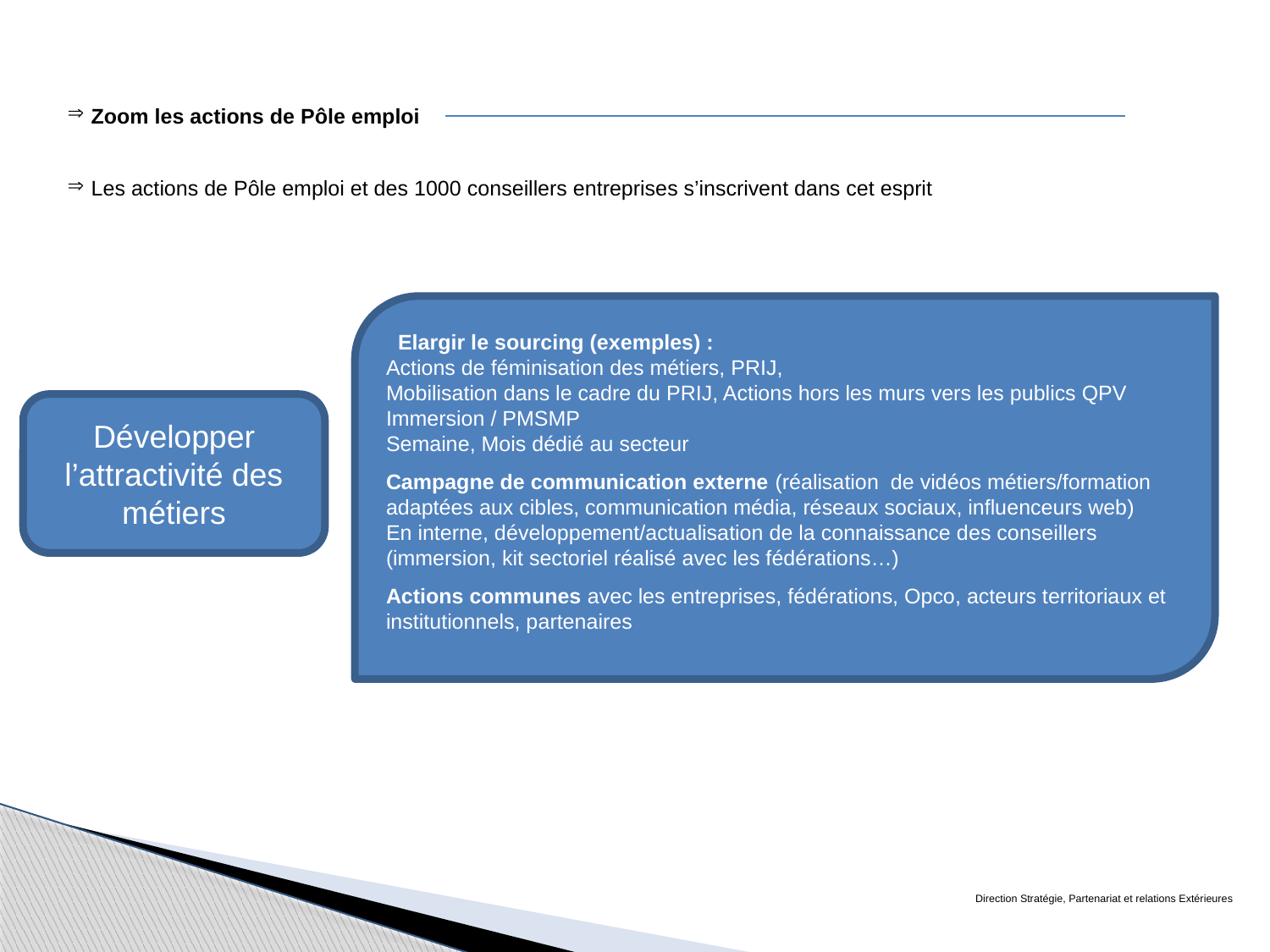

Zoom les actions de Pôle emploi

Les actions de Pôle emploi et des 1000 conseillers entreprises s’inscrivent dans cet esprit

  Elargir le sourcing (exemples) :
Actions de féminisation des métiers, PRIJ,
Mobilisation dans le cadre du PRIJ, Actions hors les murs vers les publics QPV
Immersion / PMSMP
Semaine, Mois dédié au secteur

Campagne de communication externe (réalisation  de vidéos métiers/formation adaptées aux cibles, communication média, réseaux sociaux, influenceurs web)
En interne, développement/actualisation de la connaissance des conseillers (immersion, kit sectoriel réalisé avec les fédérations…)

Actions communes avec les entreprises, fédérations, Opco, acteurs territoriaux et institutionnels, partenaires

Développer l’attractivité des métiers
Direction Stratégie, Partenariat et relations Extérieures